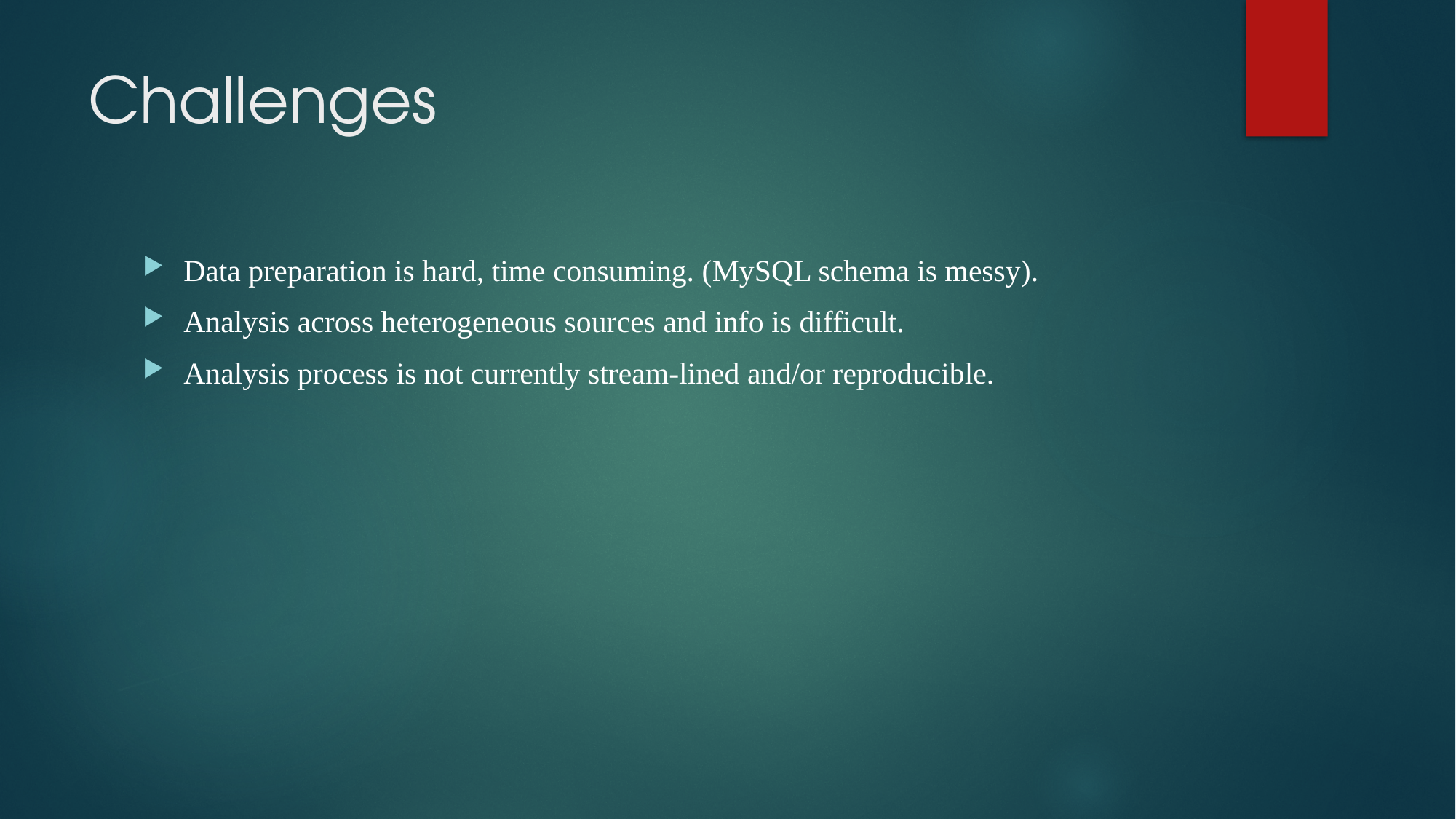

# Challenges
Data preparation is hard, time consuming. (MySQL schema is messy).
Analysis across heterogeneous sources and info is difficult.
Analysis process is not currently stream-lined and/or reproducible.